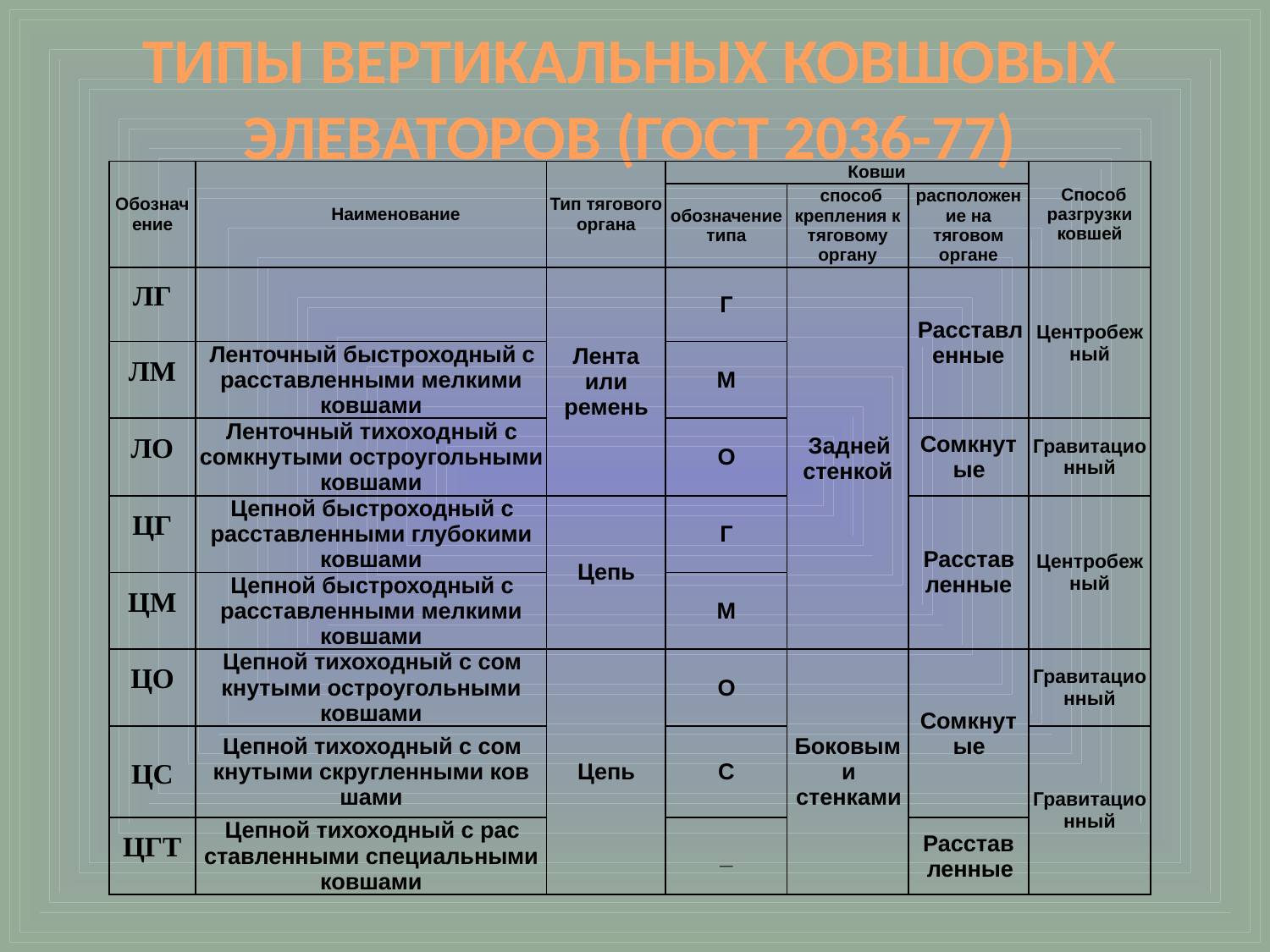

# ТИПЫ ВЕРТИКАЛЬНЫХ КОВШОВЫХ ЭЛЕВАТОРОВ (ГОСТ 2036-77)
| Обозначение | Наименование | Тип тягового органа | Ковши |  |  | Способ разгрузки ковшей |
| --- | --- | --- | --- | --- | --- | --- |
|  |  |  | обозначение типа | способ крепления к тяговому органу | расположение на тяговом органе |  |
| ЛГ |  | Лента или ремень | Г | Задней стенкой | Расставленные | Центробежный |
| ЛМ | Ленточный быстроходный с расставленными мелкими ковшами |  | М |  |  |  |
| ЛО | Ленточный тихоходный с сомкнутыми остроугольными ковшами |  | О |  | Сомкнутые | Гравитационный |
| ЦГ | Цепной быстроходный с расставленными глубокими ковшами | Цепь | Г |  | Расстав­ленные | Центробежный |
| ЦМ | Цепной быстроходный с расставленными мелкими ковшами |  | М |  |  |  |
| ЦО | Цепной тихоходный с сом­кнутыми остроугольными ковшами | Цепь | О |  | Сомкнутые | Гравитационный |
| ЦС | Цепной тихоходный с сом­кнутыми скругленными ков­шами |  | С | Боковыми стенками |  | Гравитационный |
| ЦГТ | Цепной тихоходный с рас­ставленными специальными ковшами |  | \_ |  | Расстав­ленные |  |